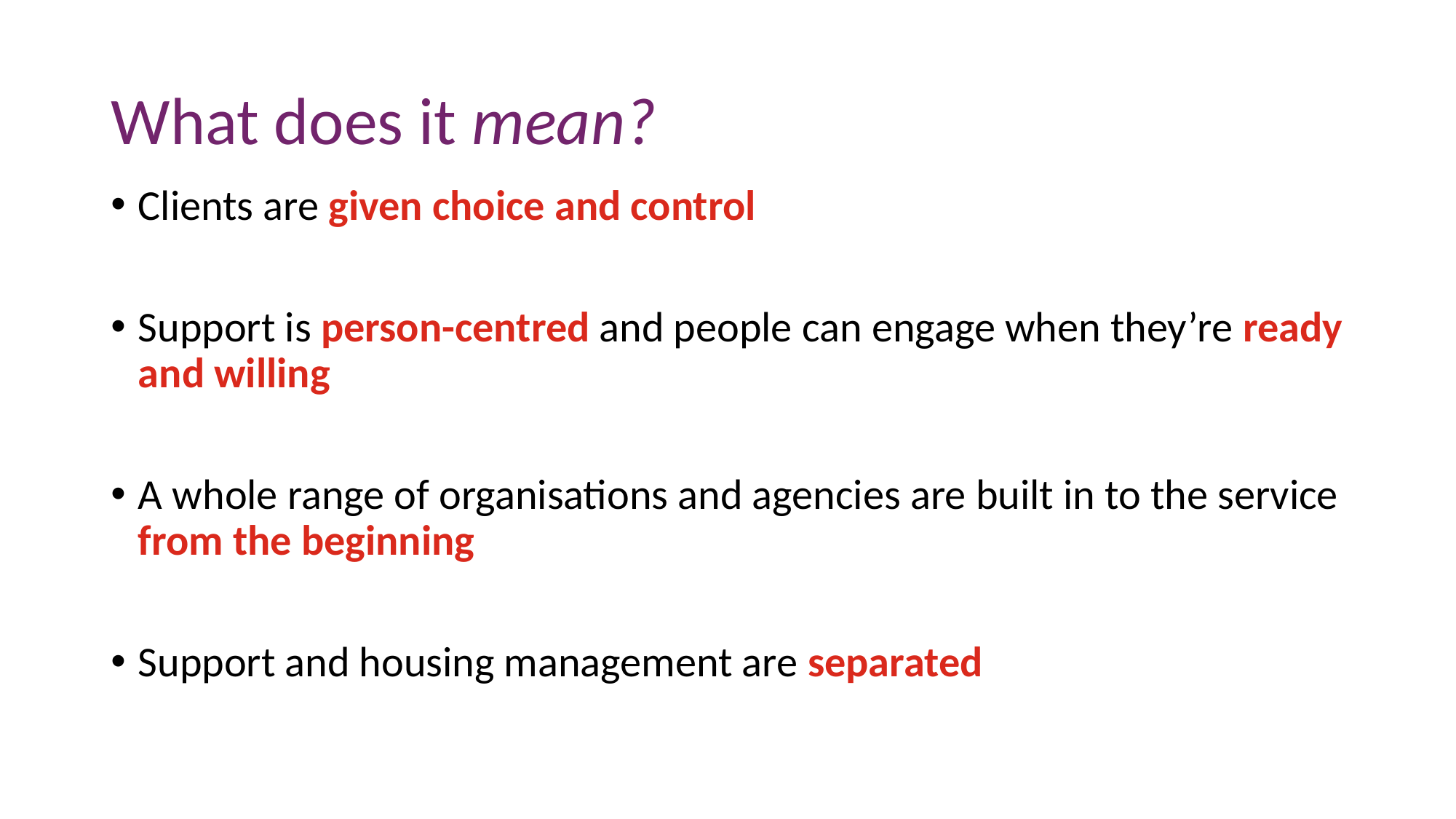

# What does it mean?
Clients are given choice and control

Support is person-centred and people can engage when they’re ready and willing

A whole range of organisations and agencies are built in to the service from the beginning

Support and housing management are separated